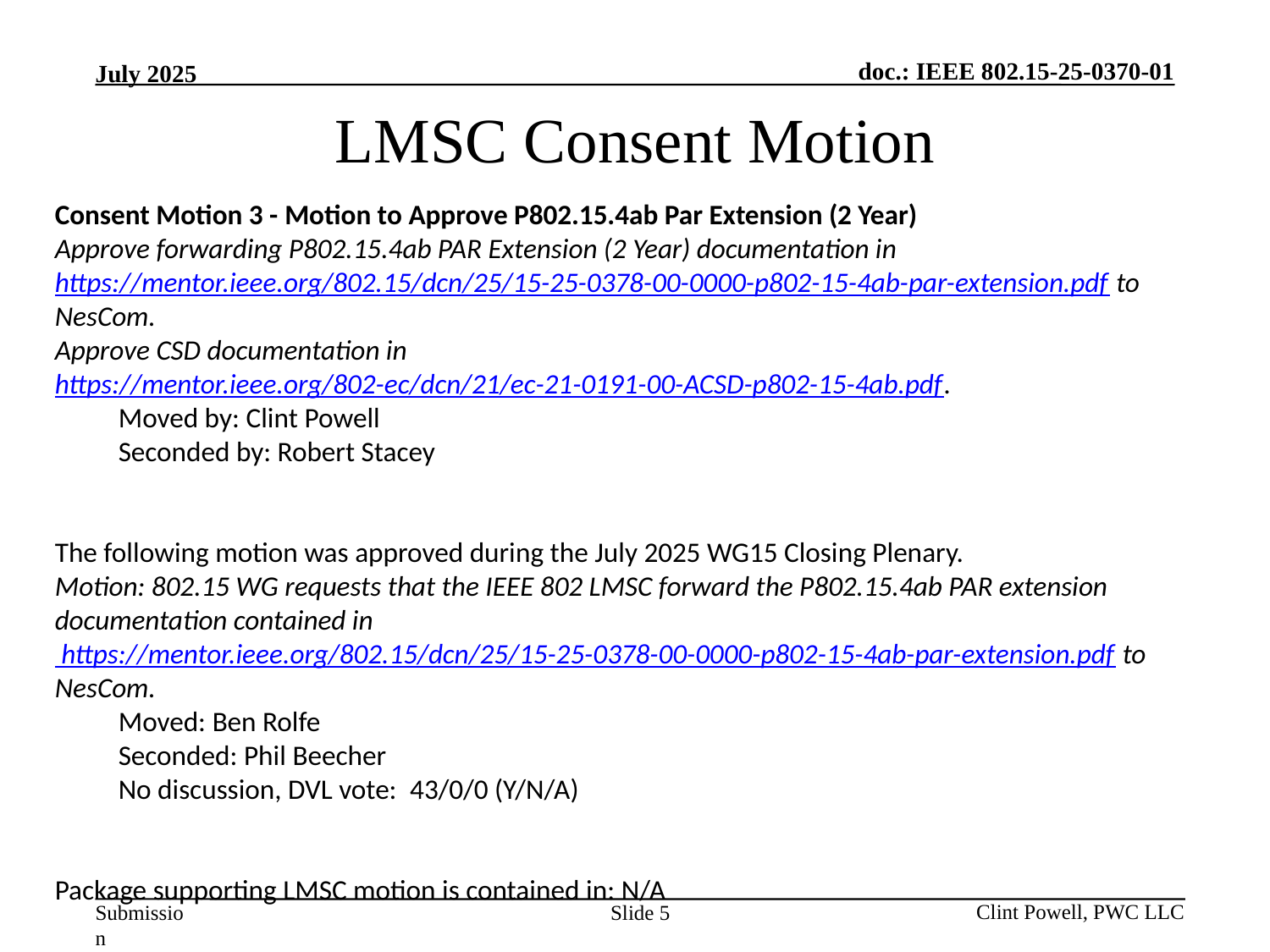

LMSC Consent Motion
Consent Motion 3 - Motion to Approve P802.15.4ab Par Extension (2 Year)
Approve forwarding P802.15.4ab PAR Extension (2 Year) documentation in https://mentor.ieee.org/802.15/dcn/25/15-25-0378-00-0000-p802-15-4ab-par-extension.pdf to NesCom.
Approve CSD documentation in https://mentor.ieee.org/802-ec/dcn/21/ec-21-0191-00-ACSD-p802-15-4ab.pdf.
Moved by: Clint Powell
Seconded by: Robert Stacey

The following motion was approved during the July 2025 WG15 Closing Plenary.
Motion: 802.15 WG requests that the IEEE 802 LMSC forward the P802.15.4ab PAR extension documentation contained in  https://mentor.ieee.org/802.15/dcn/25/15-25-0378-00-0000-p802-15-4ab-par-extension.pdf to NesCom.
Moved: Ben Rolfe
Seconded: Phil Beecher
No discussion, DVL vote:  43/0/0 (Y/N/A)

Package supporting LMSC motion is contained in: N/A
Slide 5